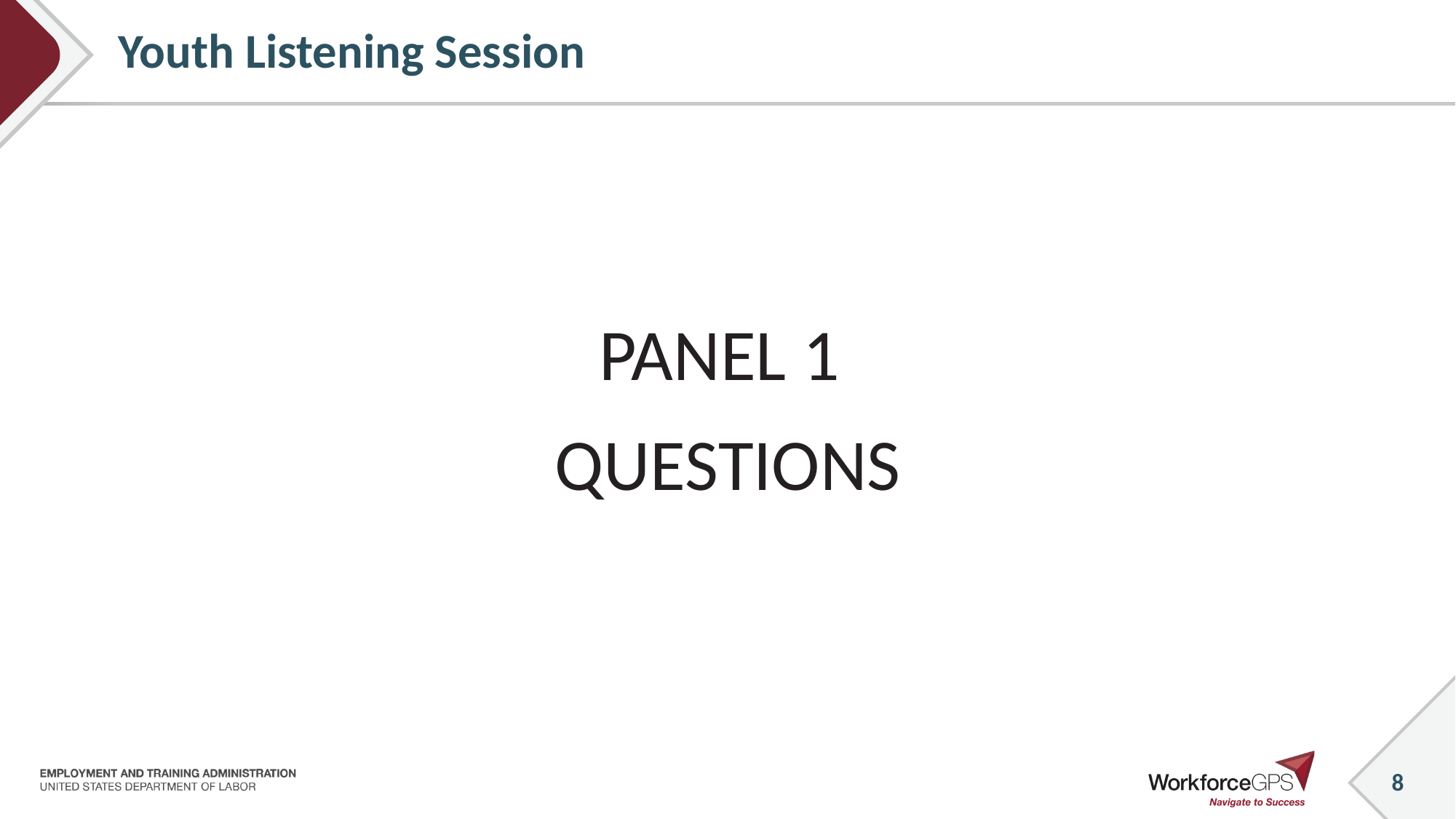

# Youth Listening Session

PANEL 1
QUESTIONS
8